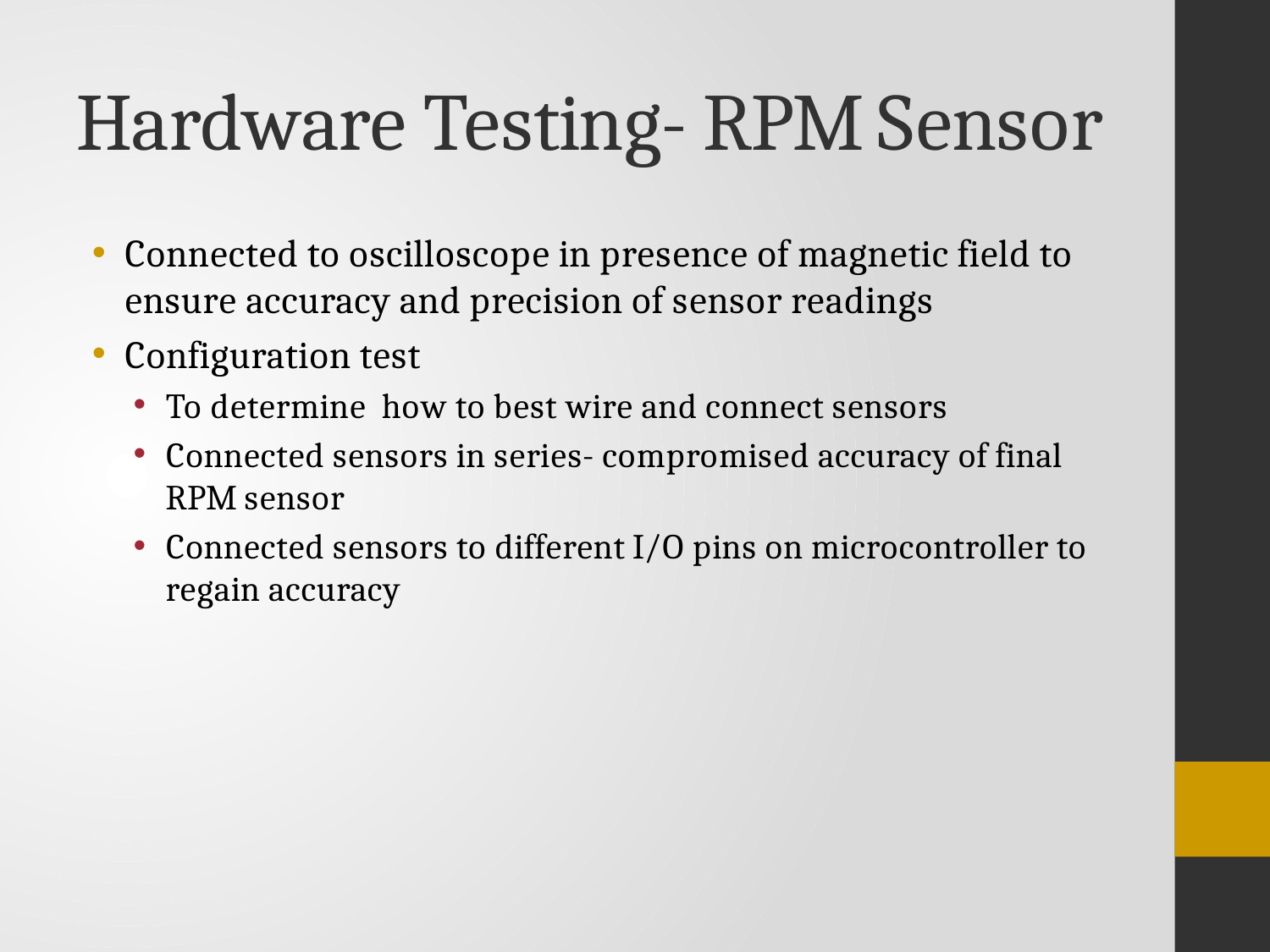

# Hardware Testing- RPM Sensor
Connected to oscilloscope in presence of magnetic field to ensure accuracy and precision of sensor readings
Configuration test
To determine  how to best wire and connect sensors
Connected sensors in series- compromised accuracy of final RPM sensor
Connected sensors to different I/O pins on microcontroller to regain accuracy